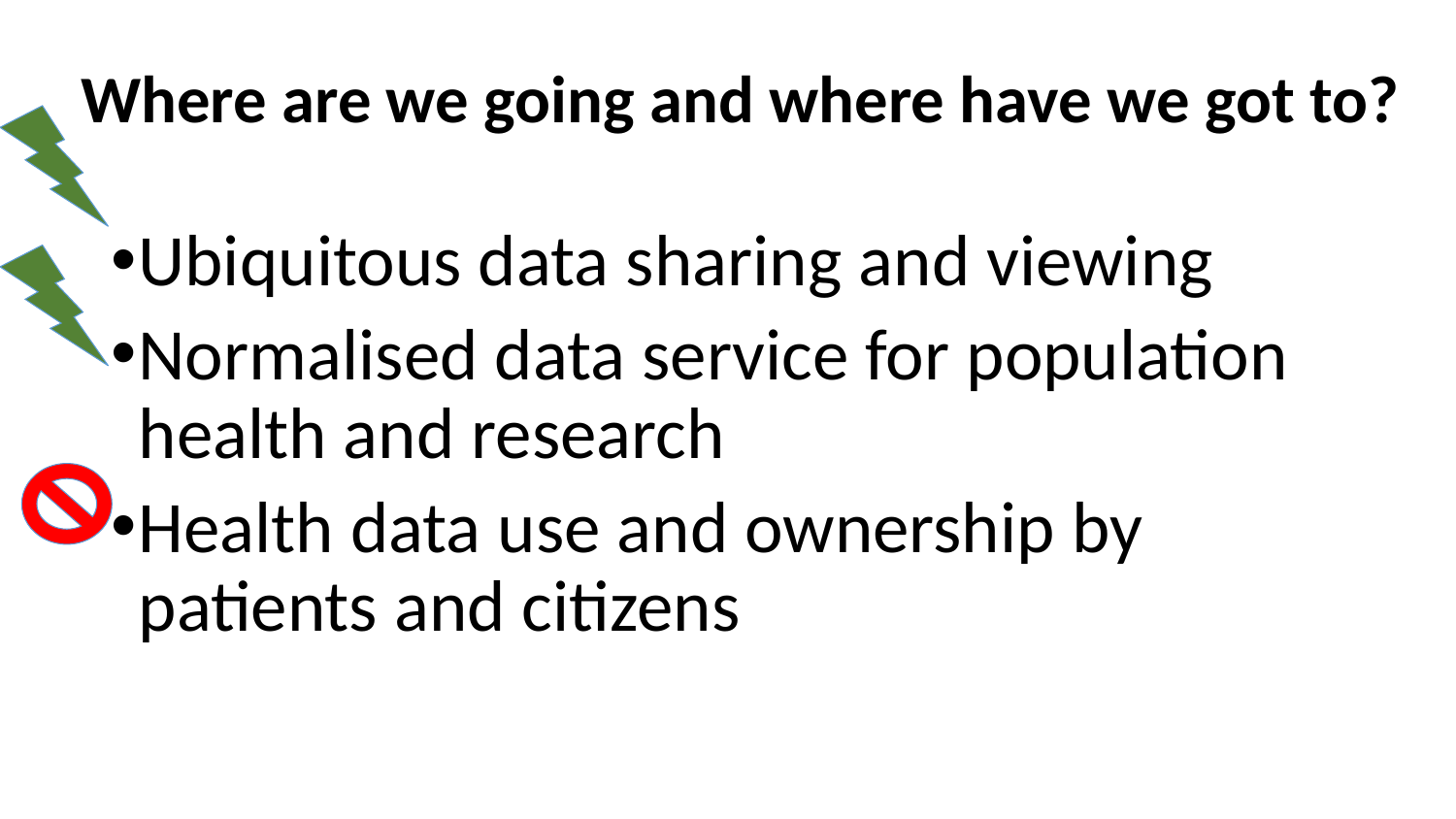

# Where are we going and where have we got to?

Ubiquitous data sharing and viewing
Normalised data service for population health and research
Health data use and ownership by patients and citizens